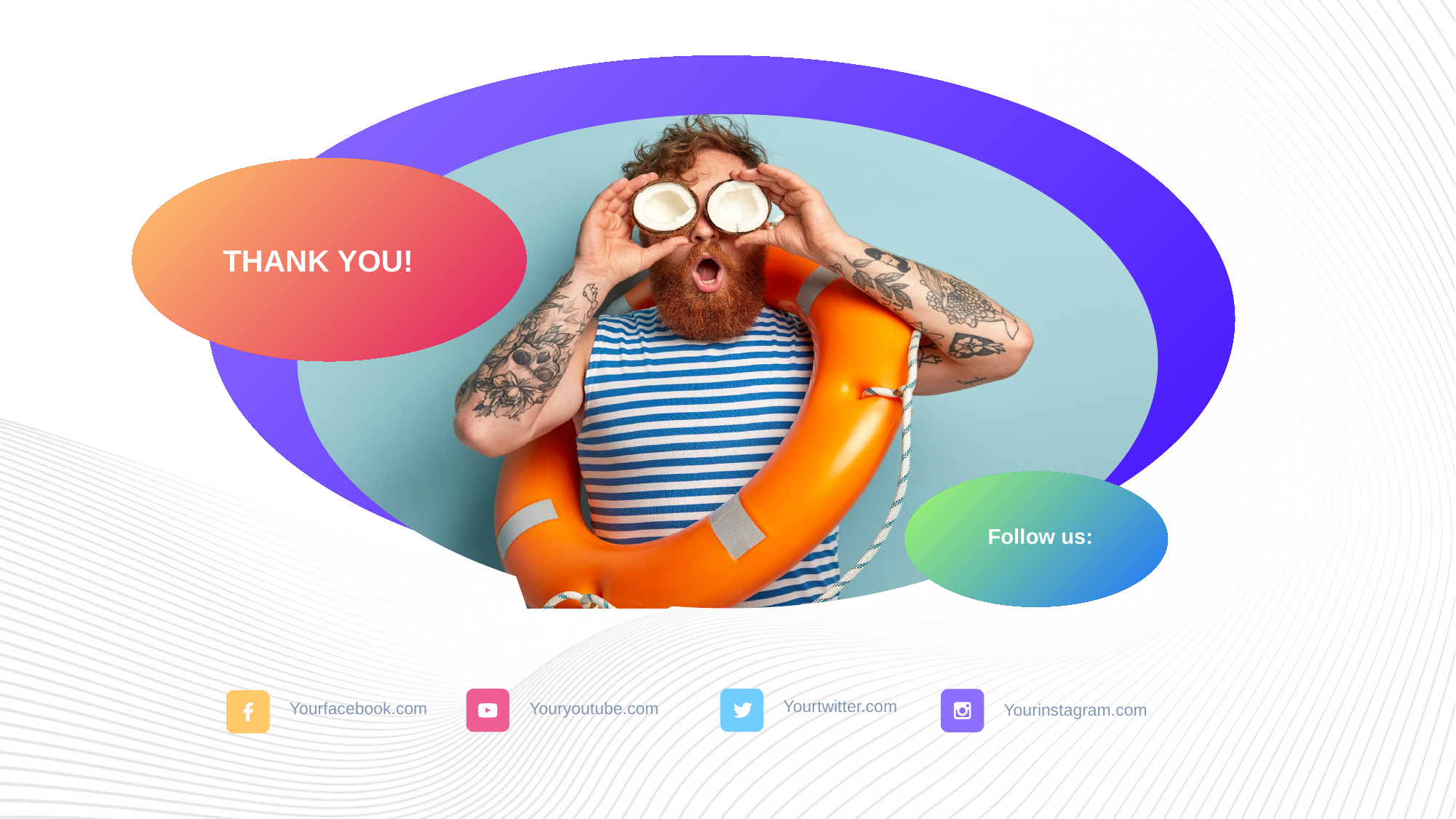

THANK YOU!

Follow us:

Yourtwitter.com
Yourfacebook.com
Youryoutube.com
Yourinstagram.com